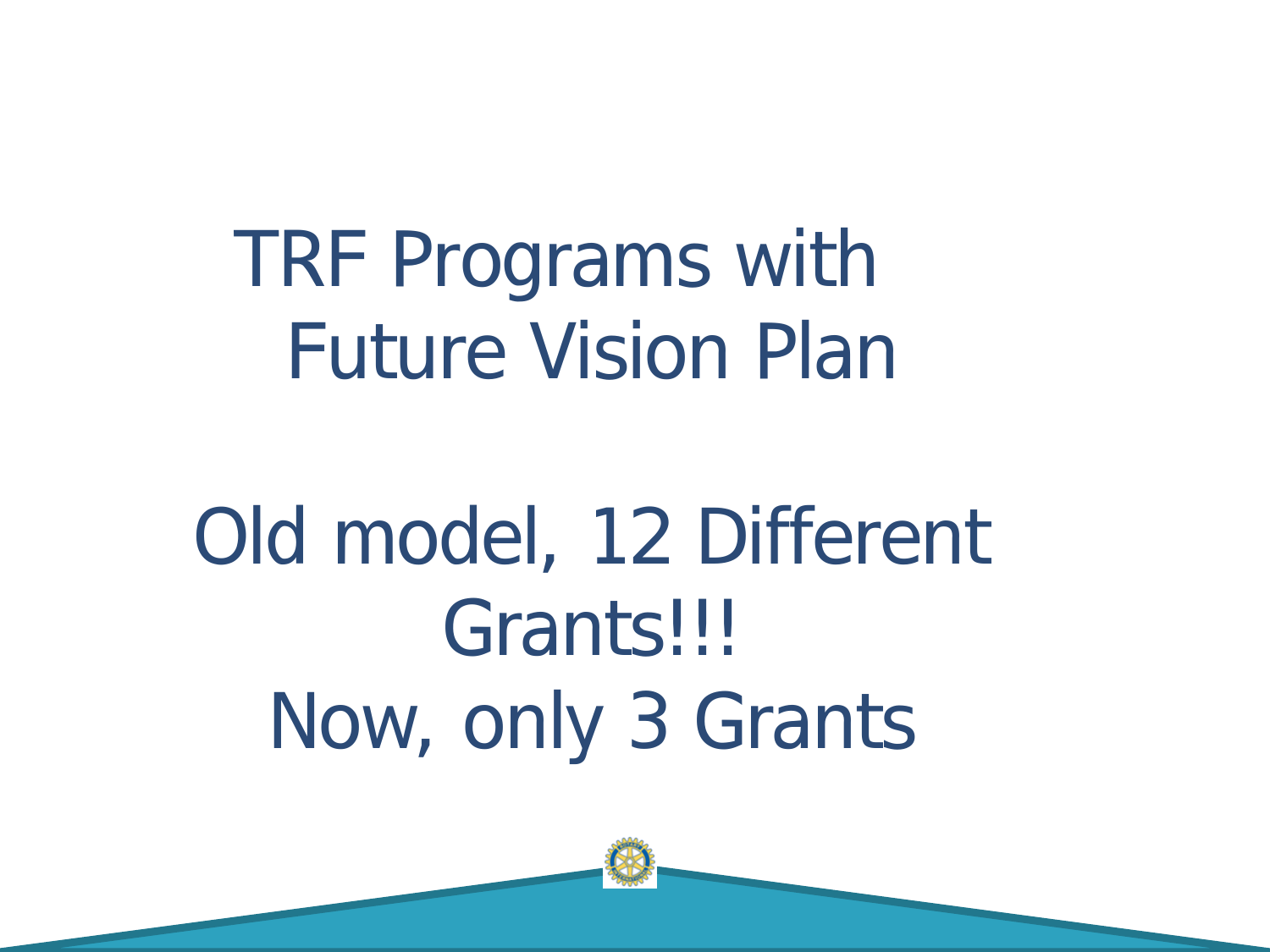

# TRF Programs with    Future Vision Plan Old model, 12 Different Grants!!! Now, only 3 Grants